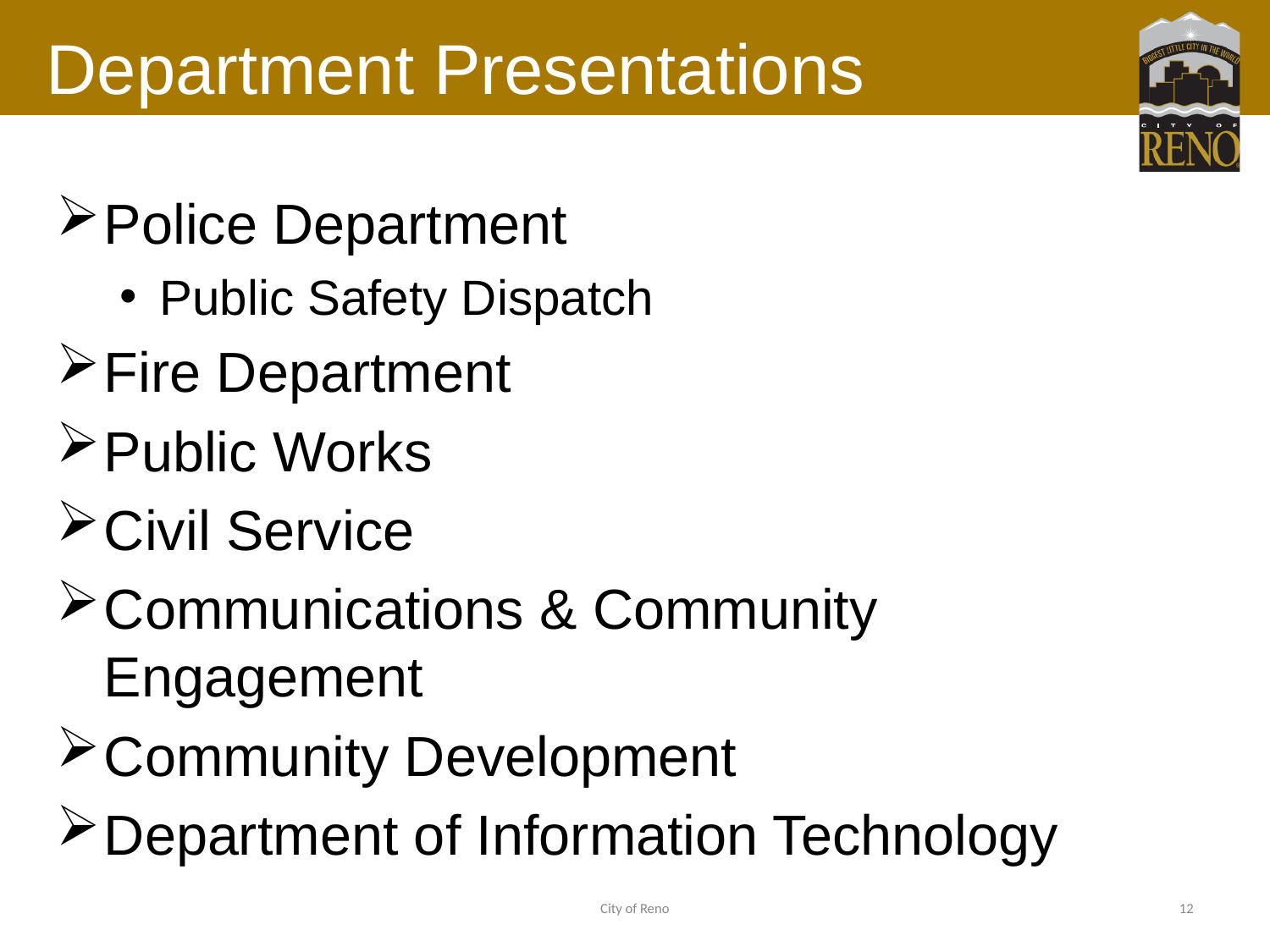

# Department Presentations
Police Department
Public Safety Dispatch
Fire Department
Public Works
Civil Service
Communications & Community Engagement
Community Development
Department of Information Technology

City of Reno
12